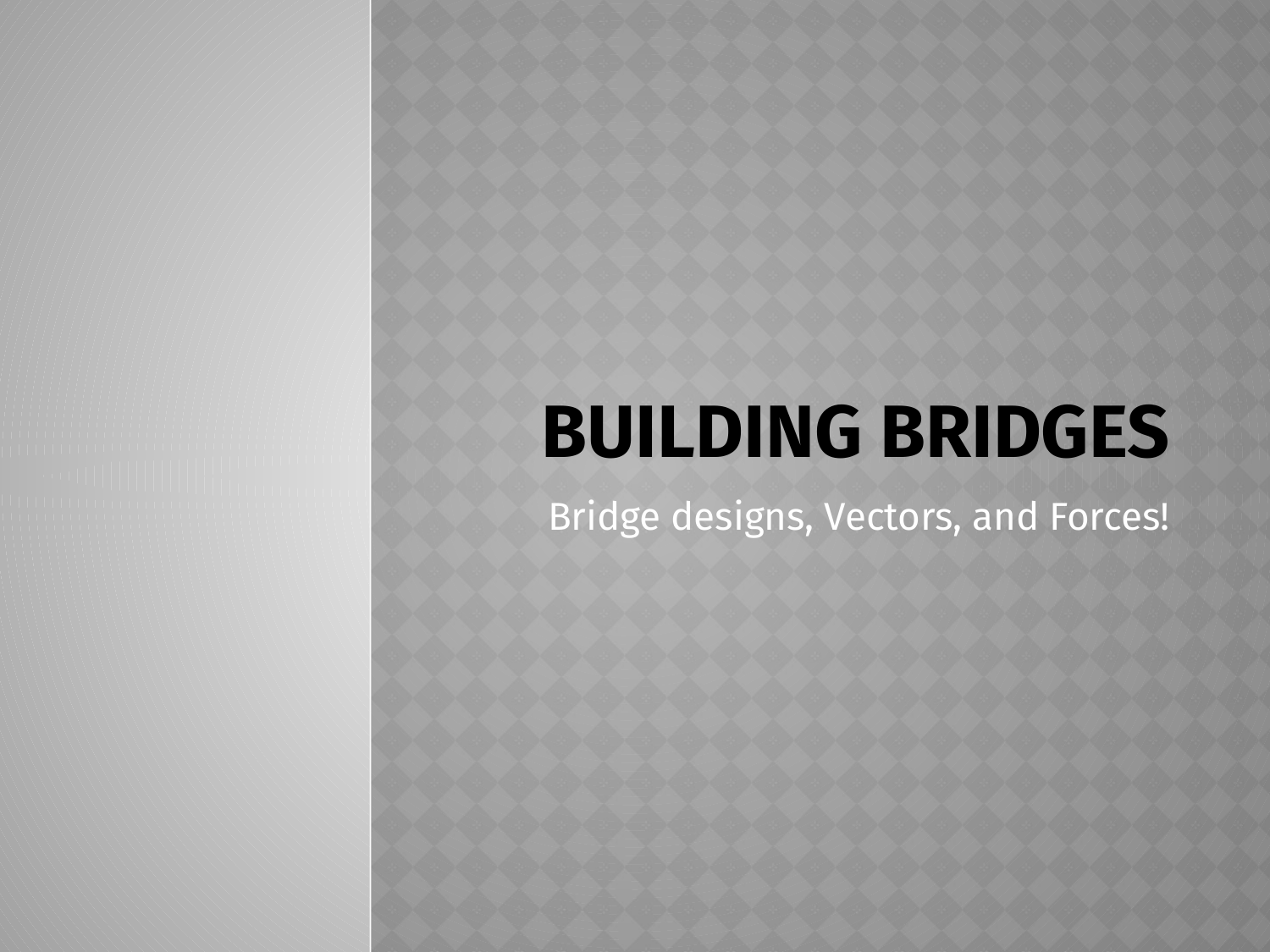

# Building Bridges
Bridge designs, Vectors, and Forces!